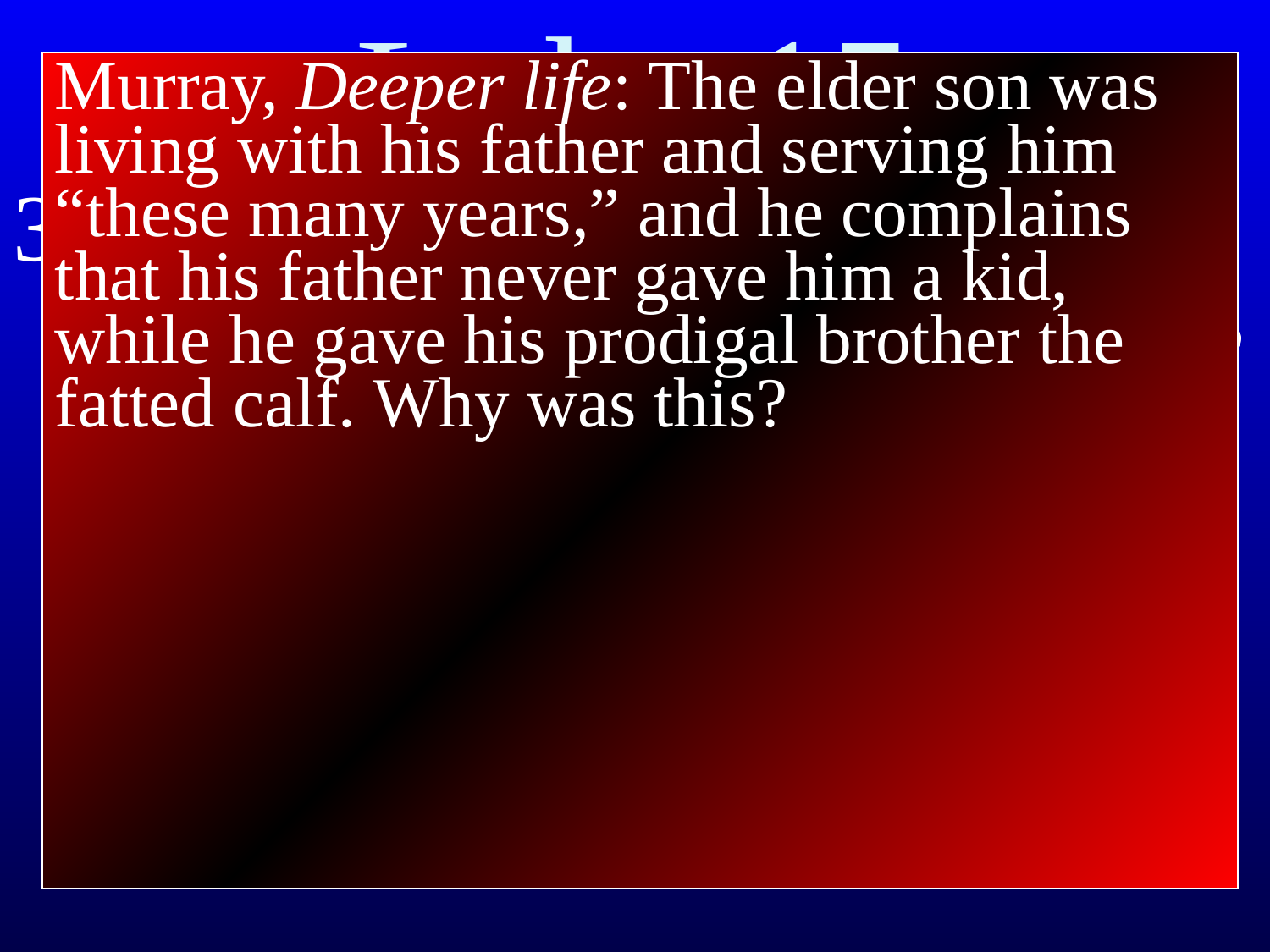

# Luke 15
Murray, Deeper life: The elder son was living with his father and serving him “these many years,” and he complains that his father never gave him a kid, while he gave his prodigal brother the fatted calf. Why was this?
31 And he said to him, ‘Son, you have always been with me, and all that is mine is yours.